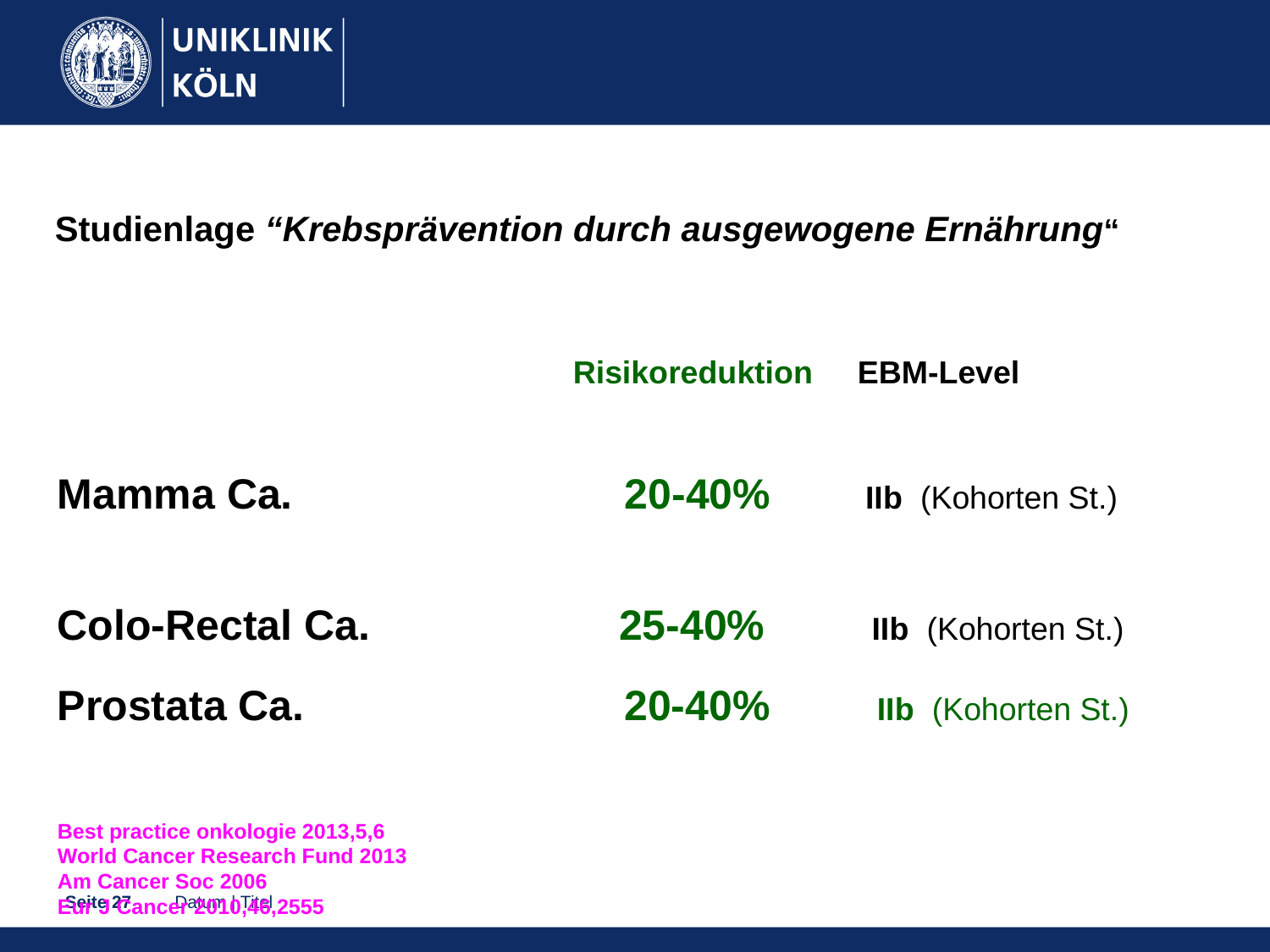

Studienlage “Krebsprävention durch ausgewogene Ernährung“
                                                          Risikoreduktion     EBM-Level

Mamma Ca.                            20-40%        IIb  (Kohorten St.)

Colo-Rectal Ca.                     25-40%         IIb  (Kohorten St.)

Prostata Ca.                           20-40%         IIb  (Kohorten St.)

Best practice onkologie 2013,5,6
World Cancer Research Fund 2013                                                                                                                     Am Cancer Soc 2006                                                                                                                                            Eur J Cancer 2010,46,2555